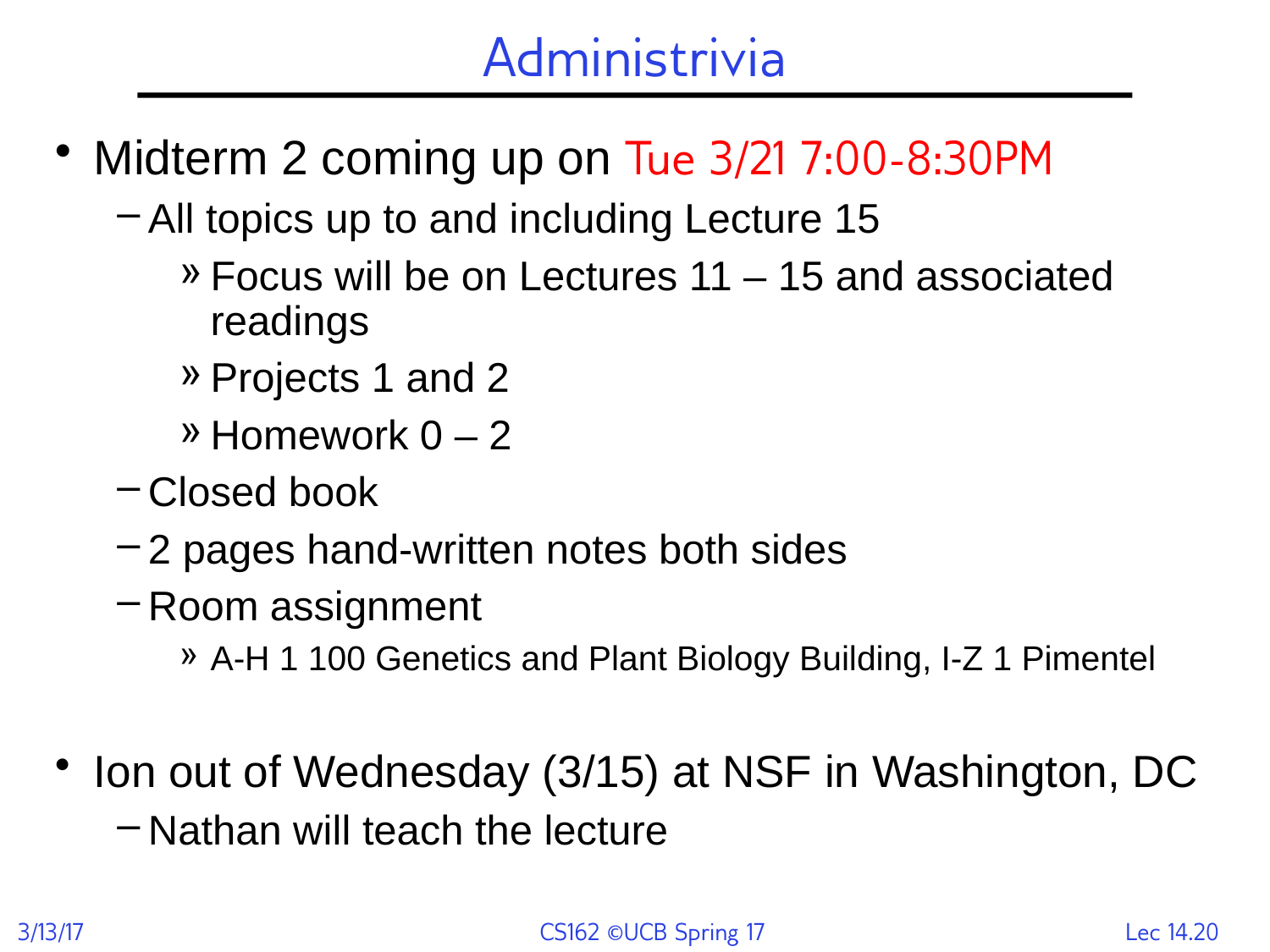

# Administrivia
Midterm 2 coming up on Tue 3/21 7:00-8:30PM
All topics up to and including Lecture 15
Focus will be on Lectures 11 – 15 and associated readings
Projects 1 and 2
Homework 0 – 2
Closed book
2 pages hand-written notes both sides
Room assignment
A-H 1 100 Genetics and Plant Biology Building, I-Z 1 Pimentel

Ion out of Wednesday (3/15) at NSF in Washington, DC
Nathan will teach the lecture